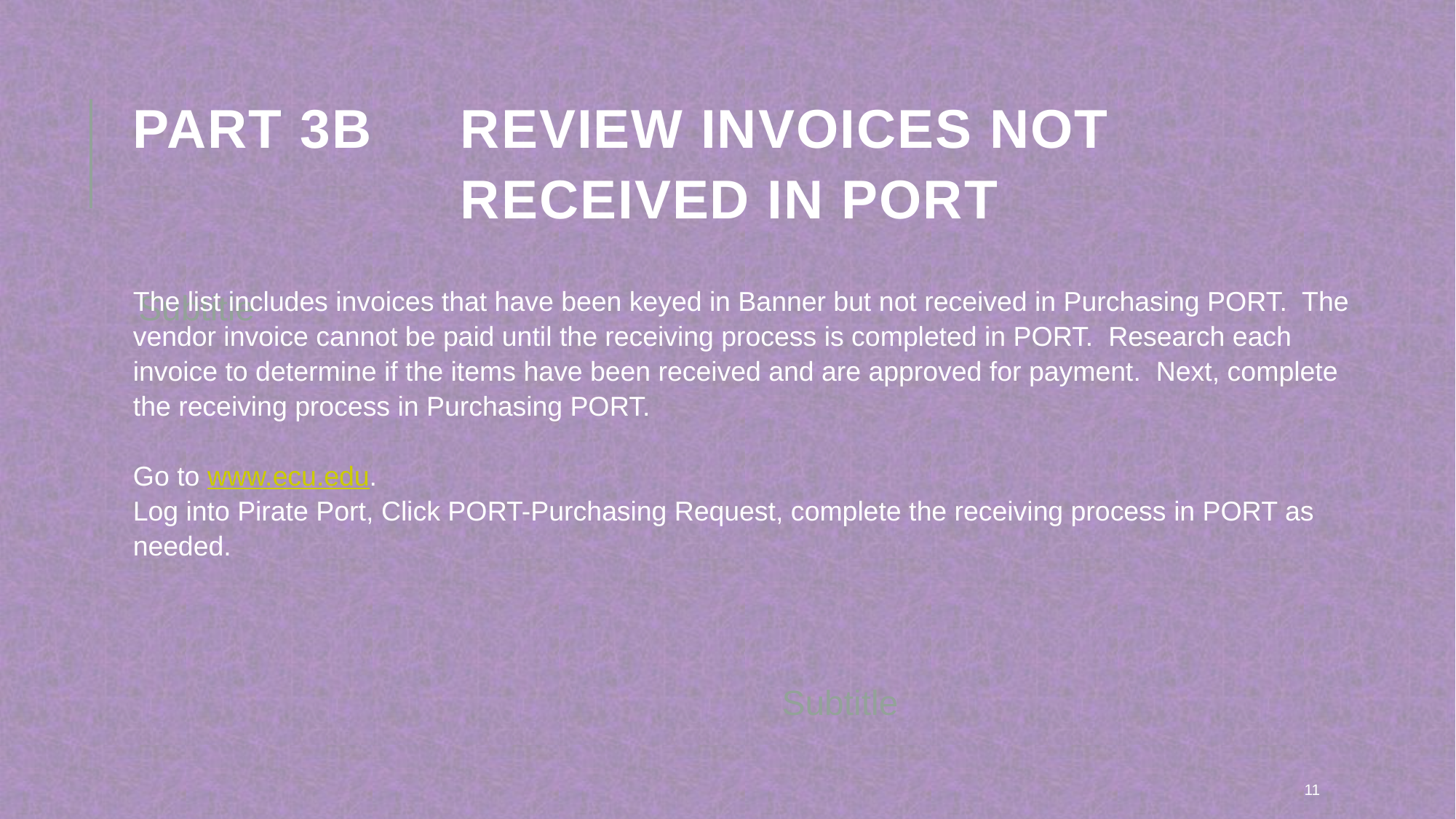

# PART 3B 	Review Invoices Not 				Received in PORT
Subtitle
The list includes invoices that have been keyed in Banner but not received in Purchasing PORT.  The vendor invoice cannot be paid until the receiving process is completed in PORT.  Research each invoice to determine if the items have been received and are approved for payment.  Next, complete the receiving process in Purchasing PORT.

Go to www.ecu.edu.
Log into Pirate Port, Click PORT-Purchasing Request, complete the receiving process in PORT as needed.
Subtitle

11